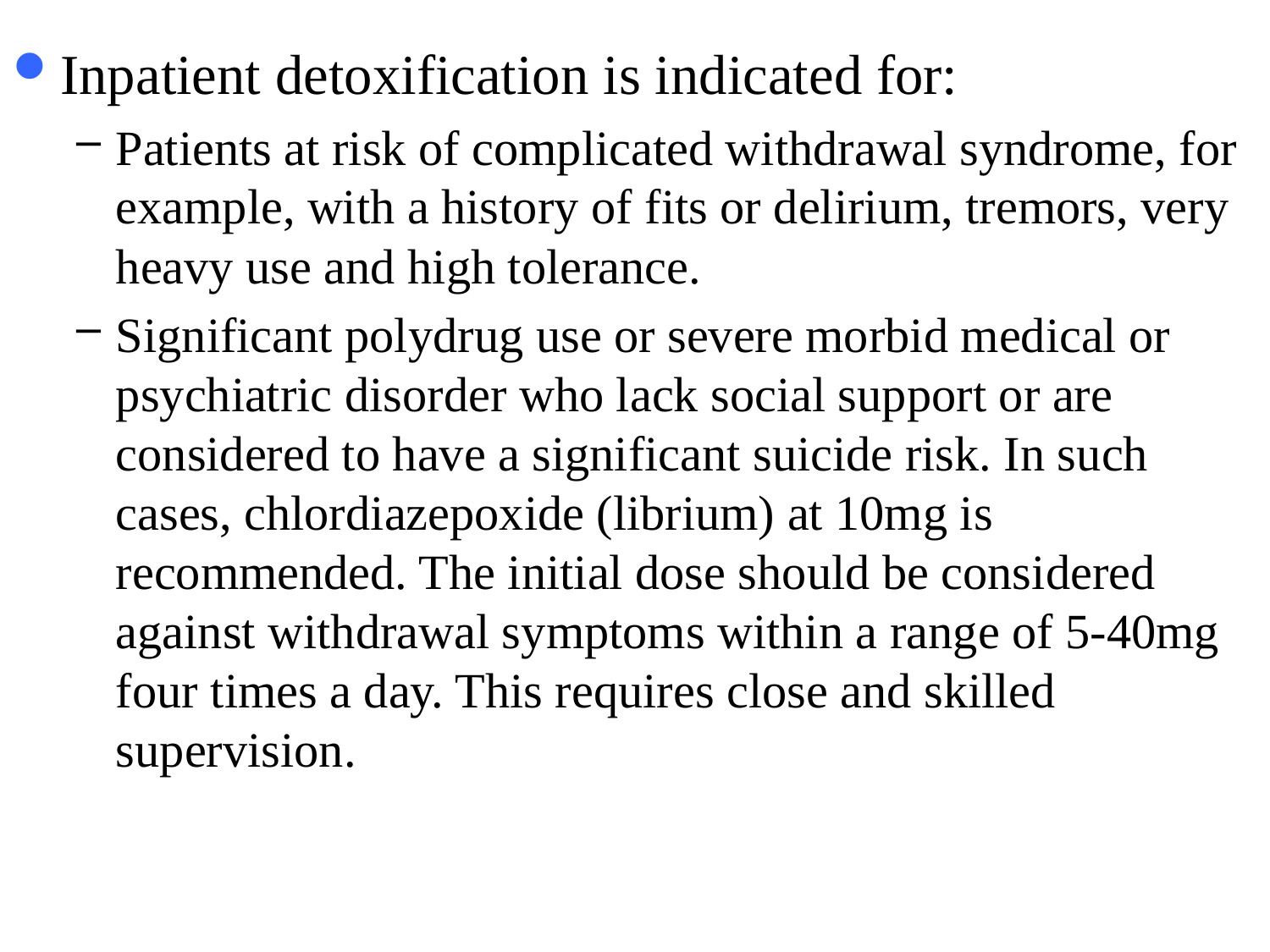

Inpatient detoxification is indicated for:
Patients at risk of complicated withdrawal syndrome, for example, with a history of fits or delirium, tremors, very heavy use and high tolerance.
Significant polydrug use or severe morbid medical or psychiatric disorder who lack social support or are considered to have a significant suicide risk. In such cases, chlordiazepoxide (librium) at 10mg is recommended. The initial dose should be considered against withdrawal symptoms within a range of 5-40mg four times a day. This requires close and skilled supervision.